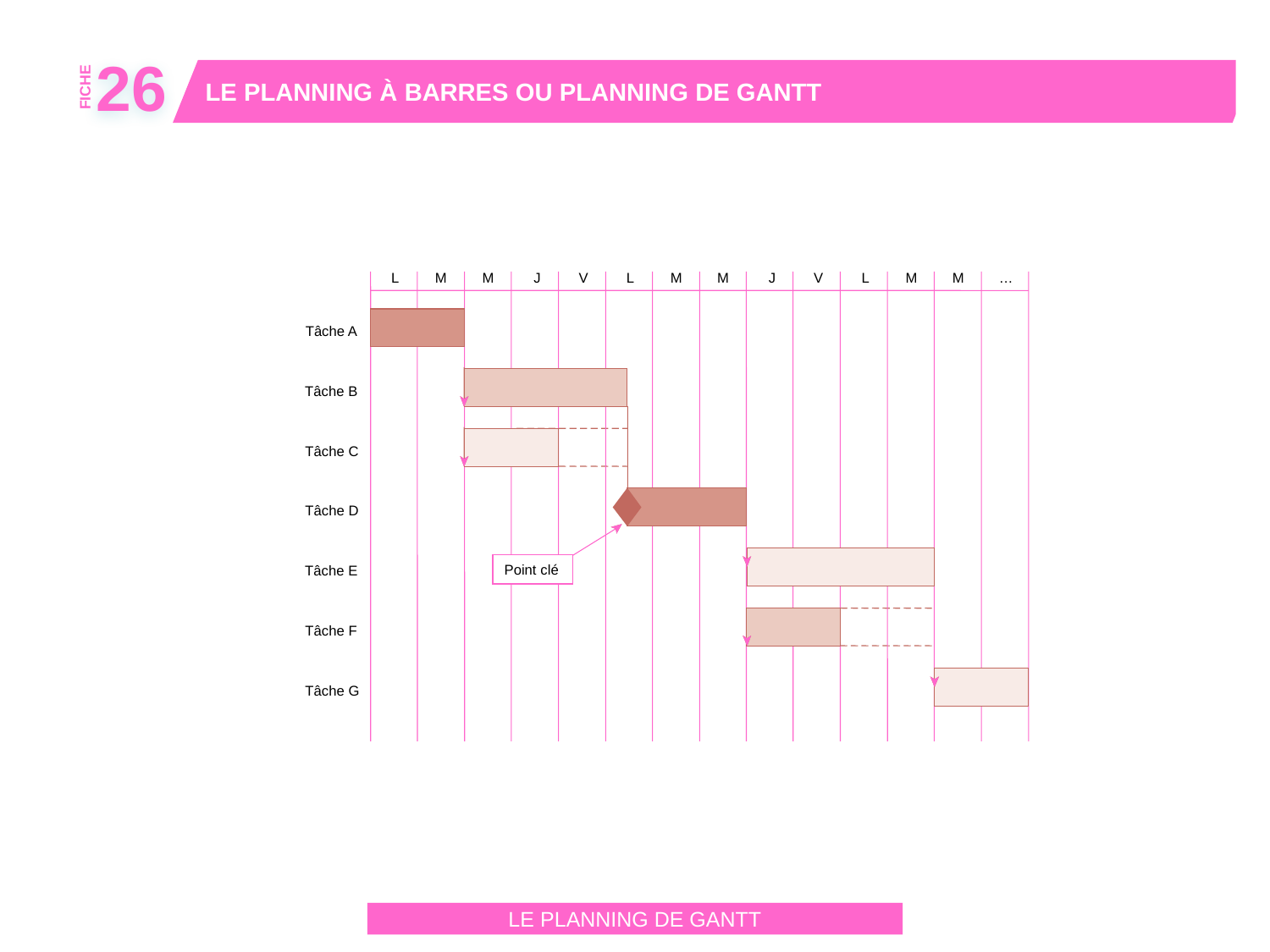

26

LE PLANNING À BARRES OU PLANNING DE GANTT
FICHE
L
M
M
J
V
L
M
M
J
V
L
M
M
…

Tâche A

Tâche B

Tâche C

Tâche D

Point clé
Tâche E

Tâche F

Tâche G
LE PLANNING DE GANTT